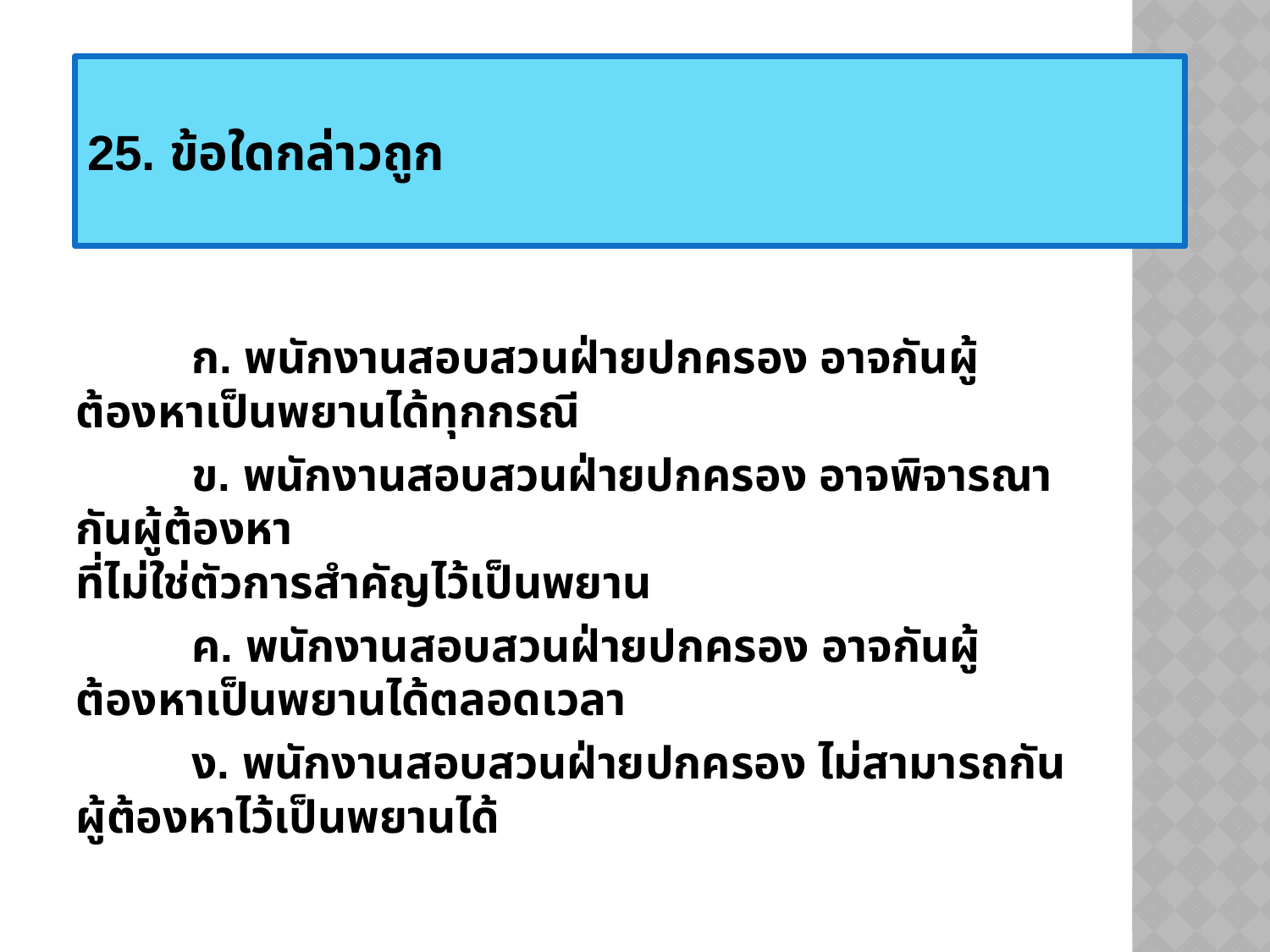

25. ข้อใดกล่าวถูก

	ก. พนักงานสอบสวนฝ่ายปกครอง อาจกันผู้ต้องหาเป็นพยานได้ทุกกรณี
	ข. พนักงานสอบสวนฝ่ายปกครอง อาจพิจารณากันผู้ต้องหา
ที่ไม่ใช่ตัวการสำคัญไว้เป็นพยาน
	ค. พนักงานสอบสวนฝ่ายปกครอง อาจกันผู้ต้องหาเป็นพยานได้ตลอดเวลา
	ง. พนักงานสอบสวนฝ่ายปกครอง ไม่สามารถกันผู้ต้องหาไว้เป็นพยานได้